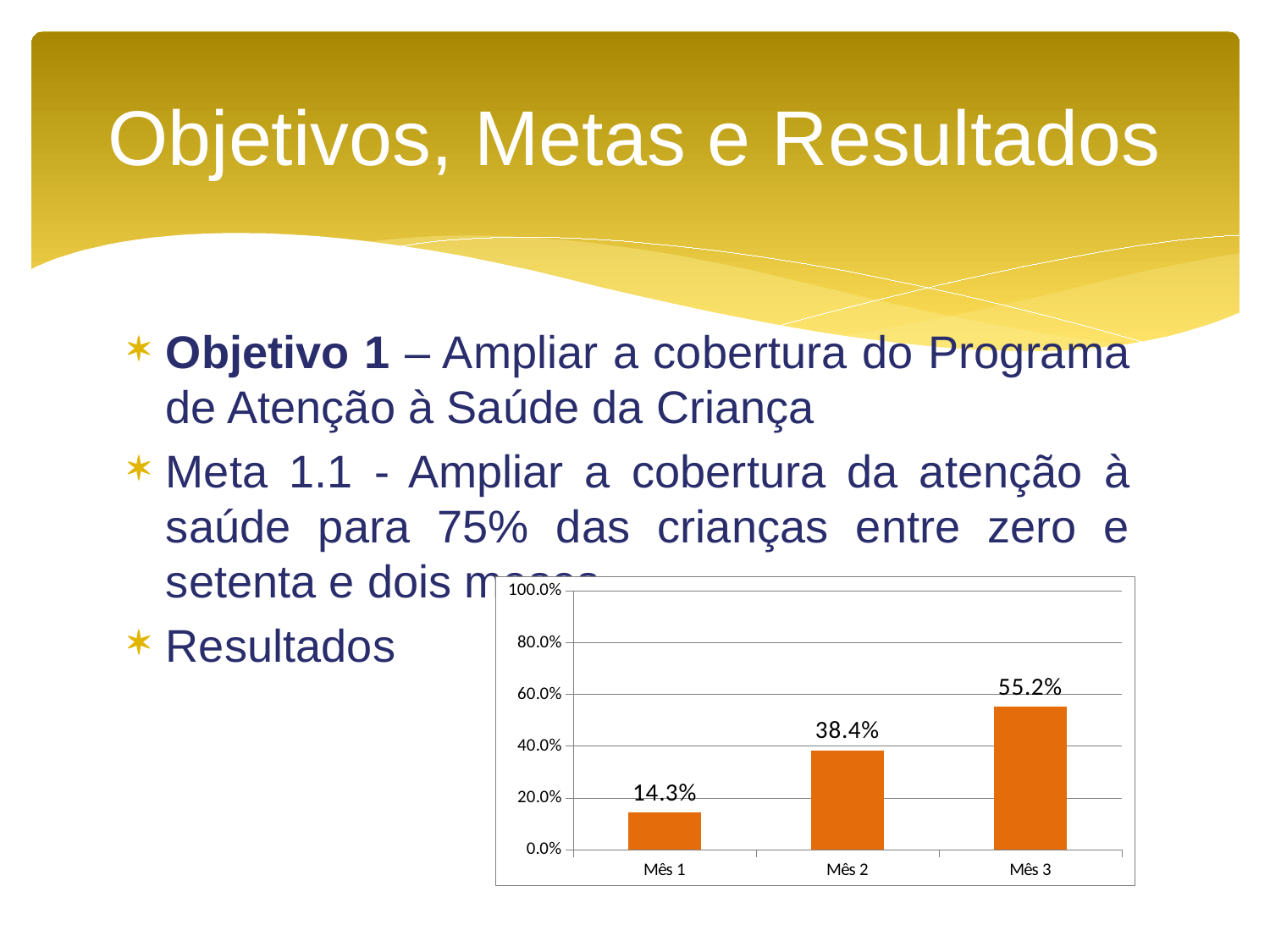

# Objetivos, Metas e Resultados
Objetivo 1 – Ampliar a cobertura do Programa de Atenção à Saúde da Criança
Meta 1.1 - Ampliar a cobertura da atenção à saúde para 75% das crianças entre zero e setenta e dois meses
Resultados

### Chart

| Category | Proporção de crianças entre zero e 72 meses inscritas no programa da unidade de saúde |
|---|---|
| Mês 1 | 0.14318442153493702 |
| Mês 2 | 0.3837342497136312 |
| Mês 3 | 0.551737304314624 |